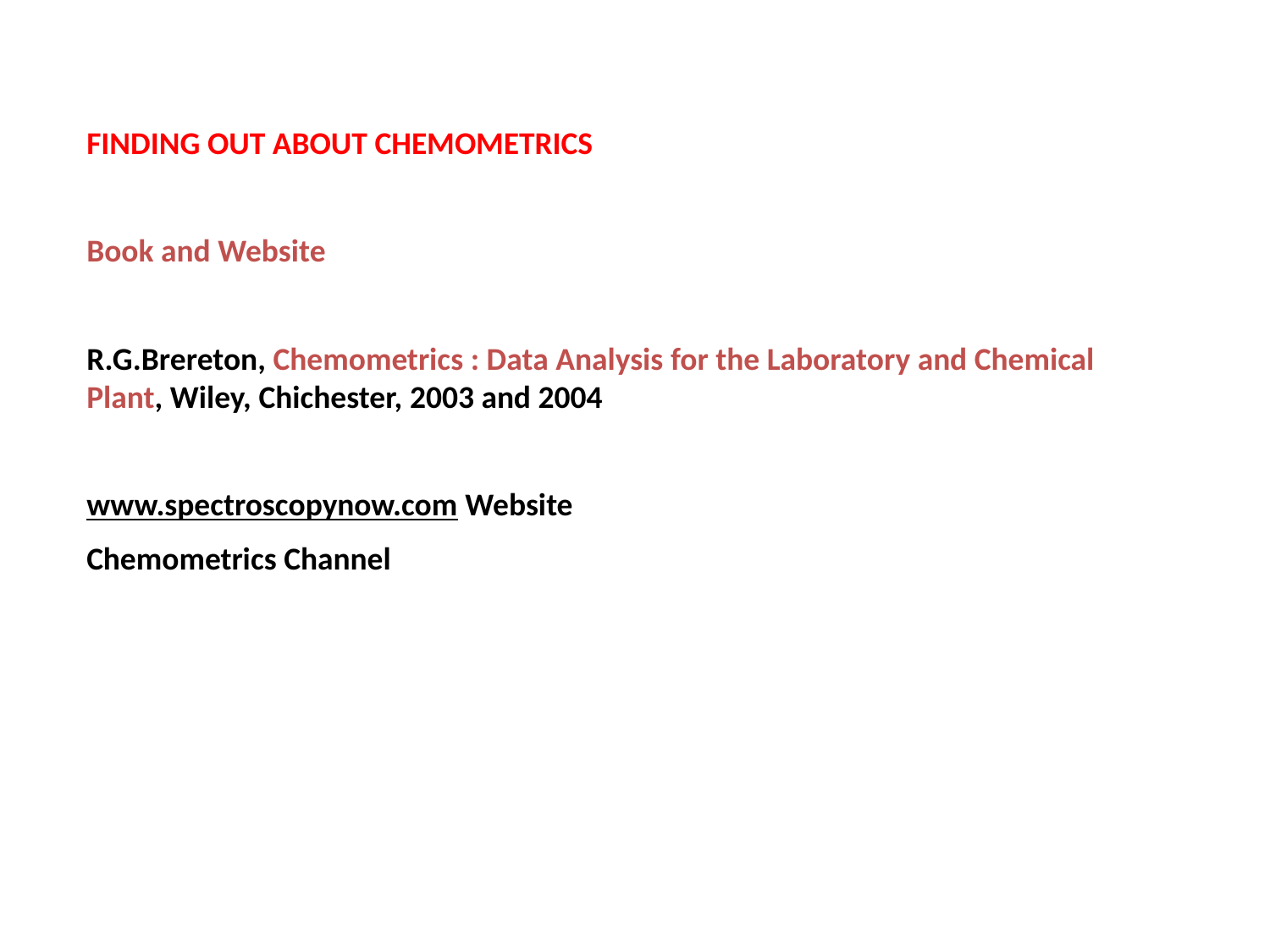

FINDING OUT ABOUT CHEMOMETRICS

Book and Website

R.G.Brereton, Chemometrics : Data Analysis for the Laboratory and Chemical Plant, Wiley, Chichester, 2003 and 2004

www.spectroscopynow.com Website
Chemometrics Channel